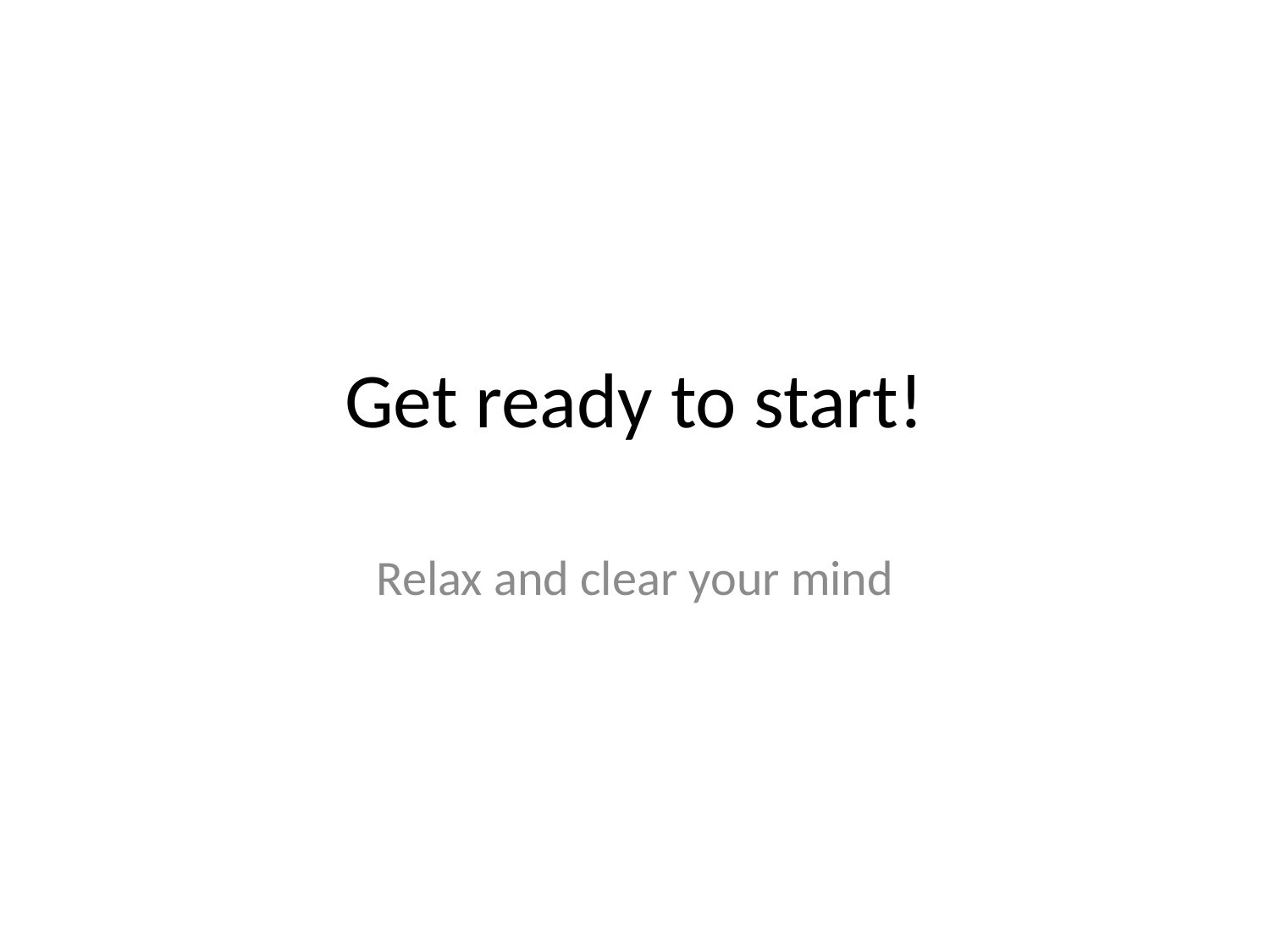

# Get ready to start!
Relax and clear your mind